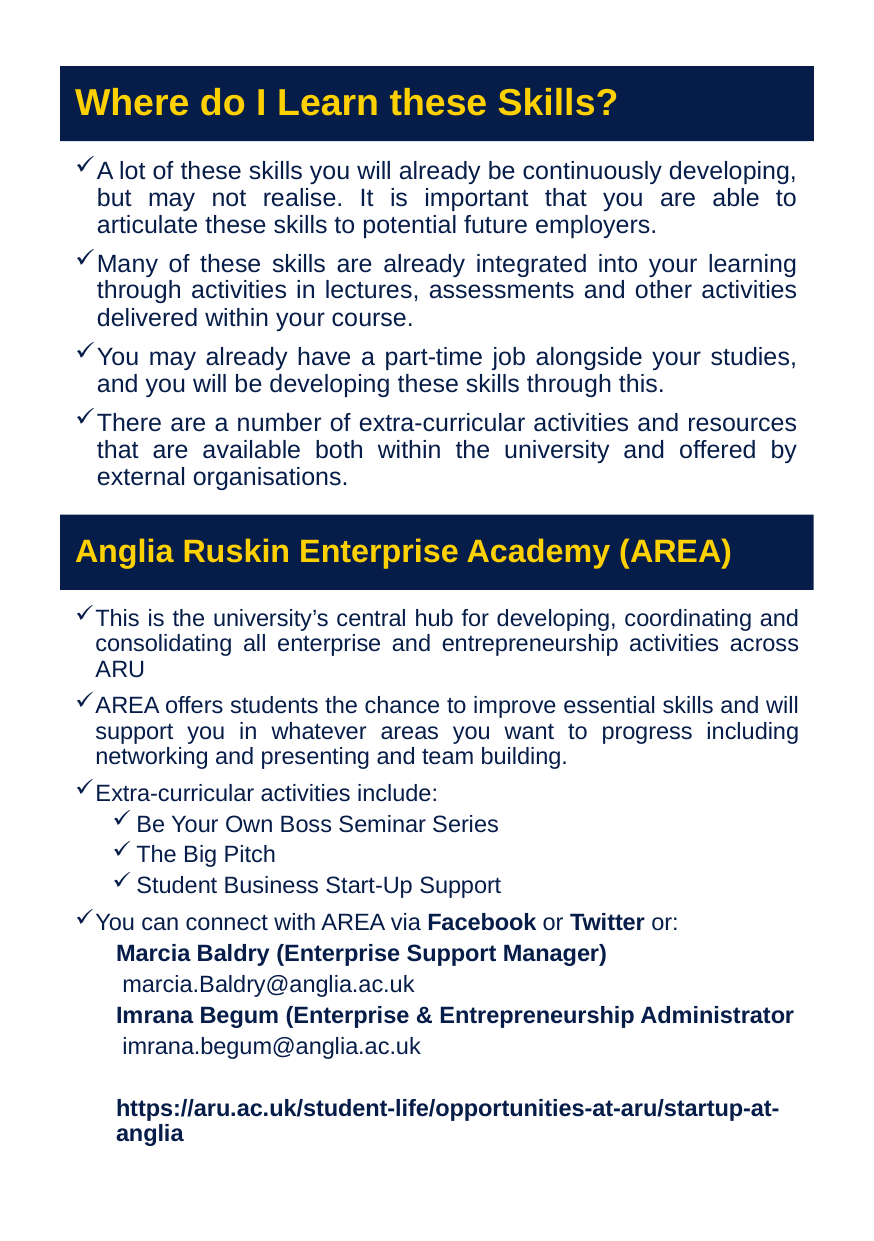

# Where do I Learn these Skills?
A lot of these skills you will already be continuously developing, but may not realise. It is important that you are able to articulate these skills to potential future employers.
Many of these skills are already integrated into your learning through activities in lectures, assessments and other activities delivered within your course.
You may already have a part-time job alongside your studies, and you will be developing these skills through this.
There are a number of extra-curricular activities and resources that are available both within the university and offered by external organisations.

Anglia Ruskin Enterprise Academy (AREA)
This is the university’s central hub for developing, coordinating and consolidating all enterprise and entrepreneurship activities across ARU
AREA offers students the chance to improve essential skills and will support you in whatever areas you want to progress including networking and presenting and team building.
Extra-curricular activities include:
Be Your Own Boss Seminar Series
The Big Pitch
Student Business Start-Up Support
You can connect with AREA via Facebook or Twitter or:
Marcia Baldry (Enterprise Support Manager)
 marcia.Baldry@anglia.ac.uk
Imrana Begum (Enterprise & Entrepreneurship Administrator
 imrana.begum@anglia.ac.uk

https://aru.ac.uk/student-life/opportunities-at-aru/startup-at-anglia